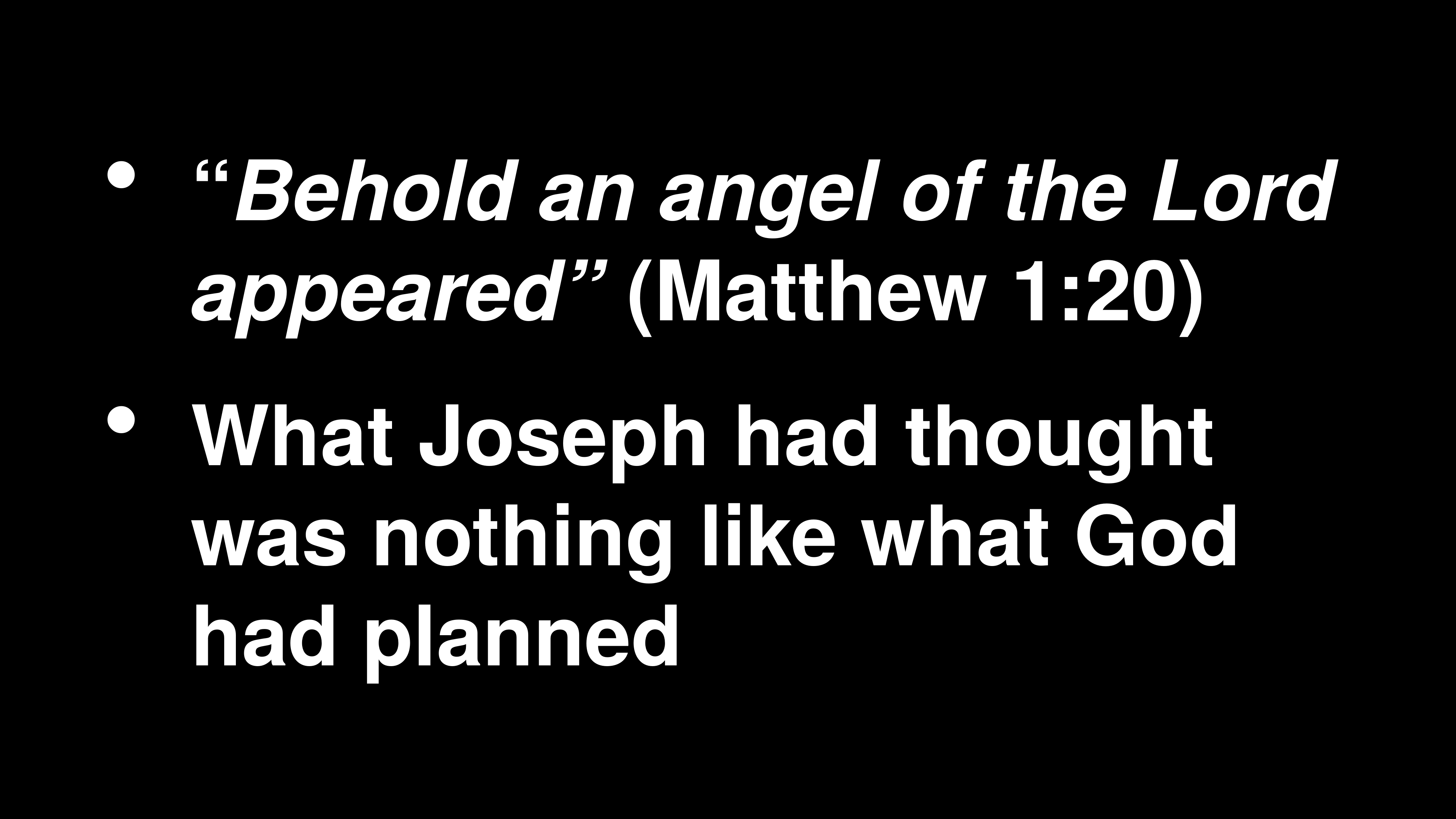

“Behold an angel of the Lord appeared” (Matthew 1:20)
What Joseph had thought was nothing like what God had planned